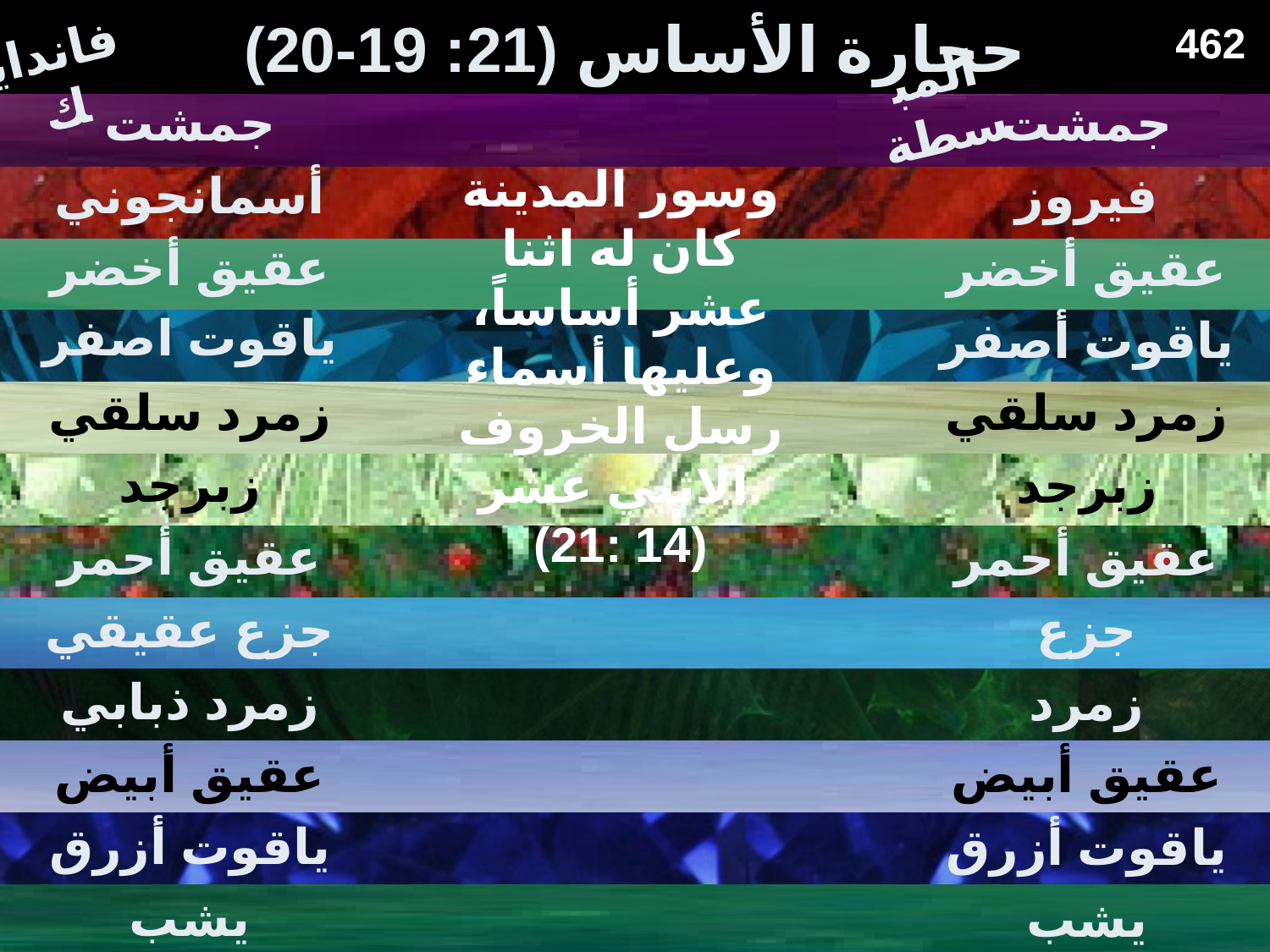

# حجارة الأساس (21: 19-20)
462
فاندايك
المبسطة
جمشت
جمشت

وسور المدينة كان له اثنا عشر أساساً، وعليها أسماء رسل الخروف الاثني عشر.
(21: 14)

أسمانجوني
فيروز

عقيق أخضر
عقيق أخضر

ياقوت اصفر
ياقوت أصفر

زمرد سلقي
زمرد سلقي

زبرجد
زبرجد

عقيق أحمر
عقيق أحمر

جزع عقيقي
جزع

زمرد ذبابي
زمرد

عقيق أبيض
عقيق أبيض

ياقوت أزرق
ياقوت أزرق

يشب
يشب